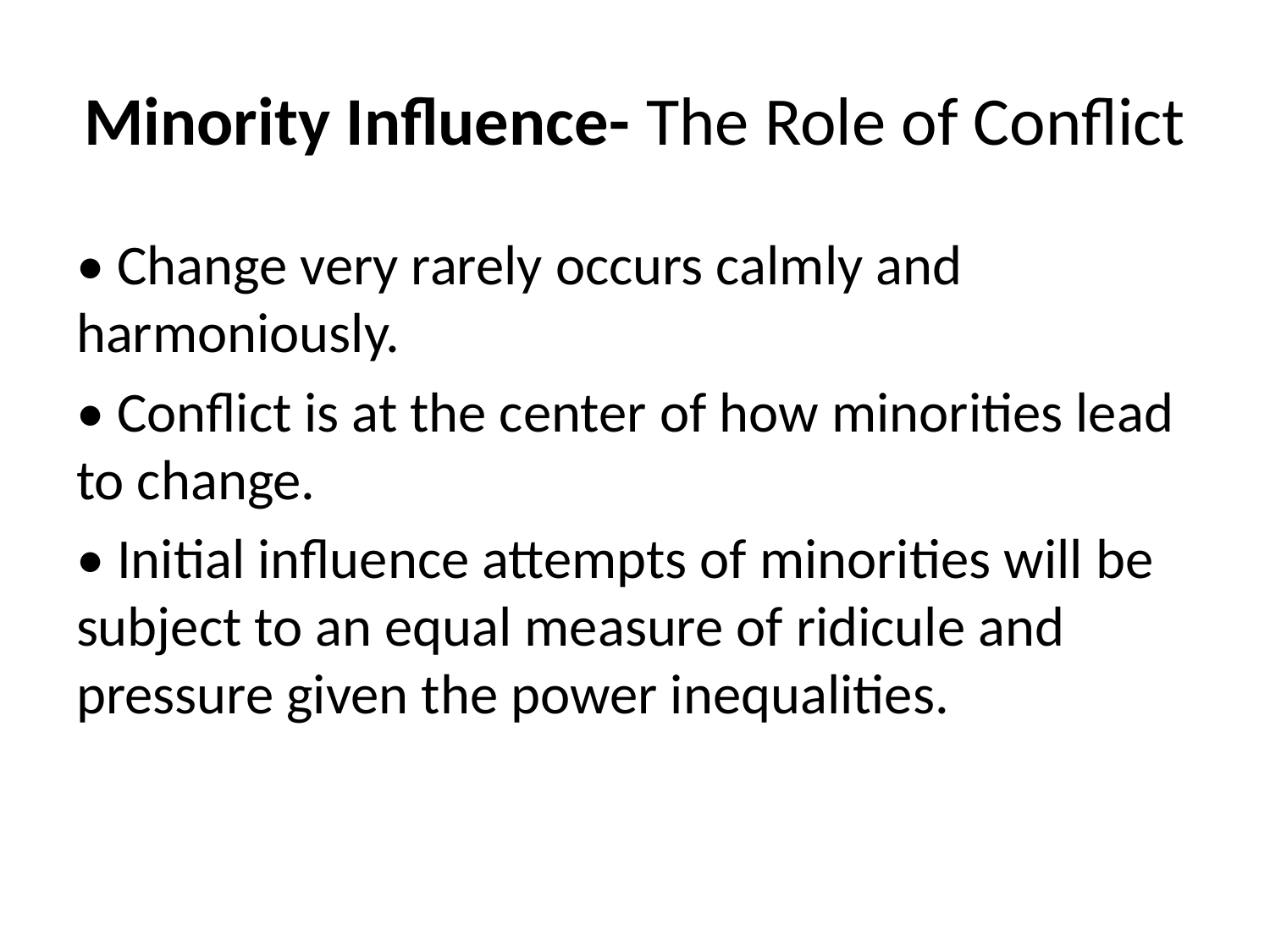

# Minority Influence- The Role of Conflict
• Change very rarely occurs calmly and harmoniously.
• Conflict is at the center of how minorities lead to change.
• Initial influence attempts of minorities will be subject to an equal measure of ridicule and pressure given the power inequalities.